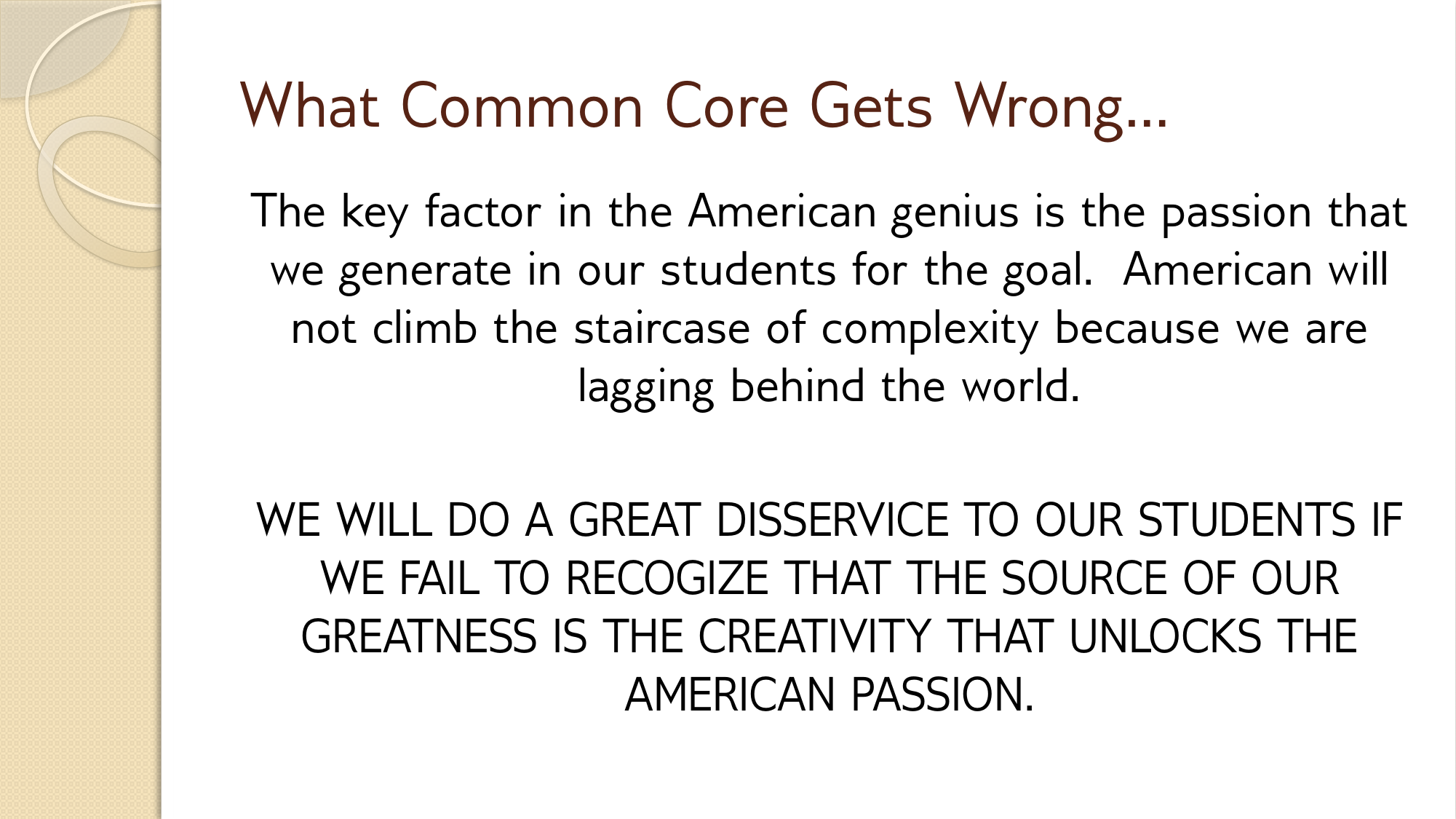

# What Common Core Gets Wrong…
The key factor in the American genius is the passion that we generate in our students for the goal.  American will not climb the staircase of complexity because we are lagging behind the world.

WE WILL DO A GREAT DISSERVICE TO OUR STUDENTS IF WE FAIL TO RECOGIZE THAT THE SOURCE OF OUR GREATNESS IS THE CREATIVITY THAT UNLOCKS THE AMERICAN PASSION.